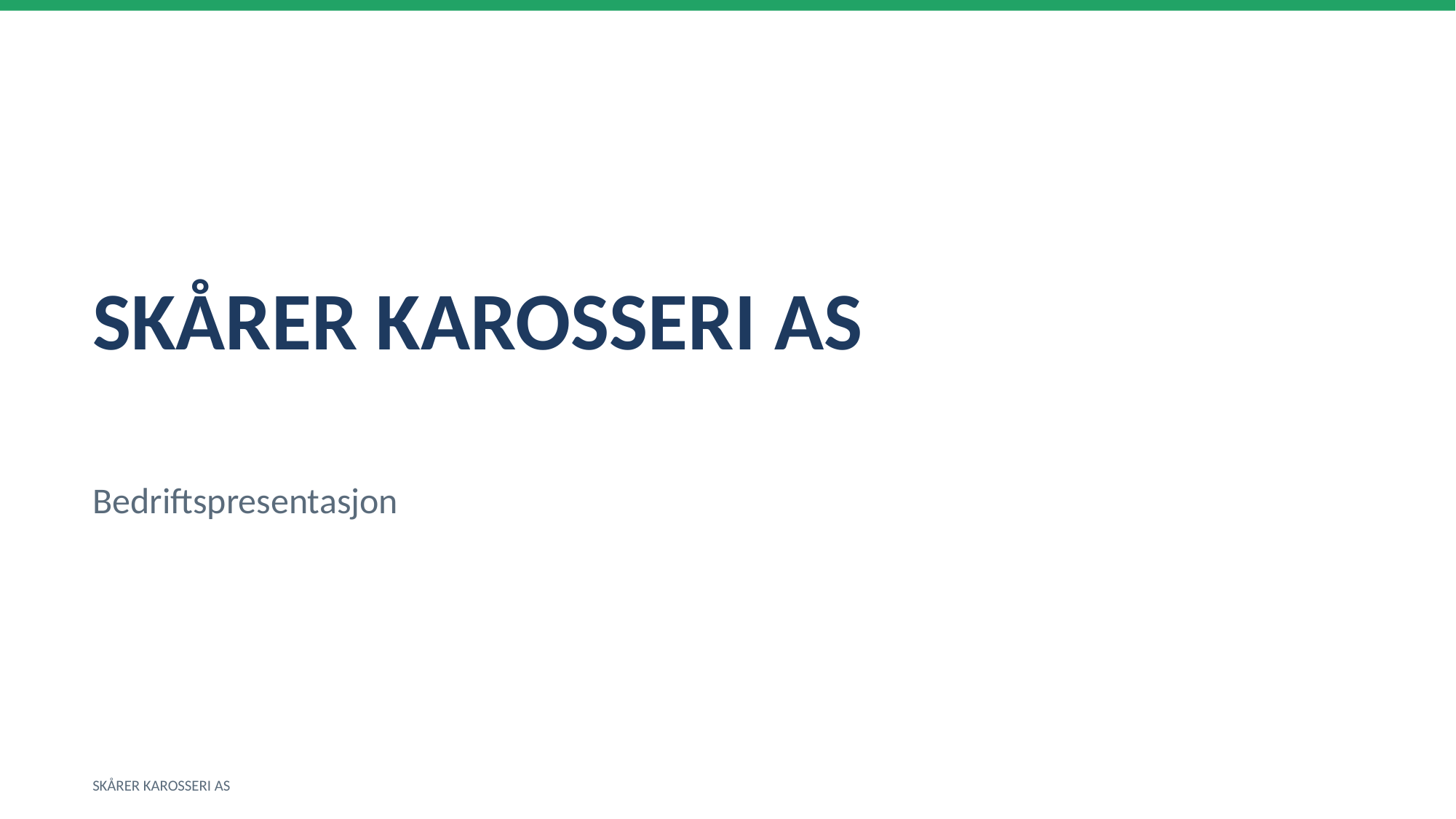

SKÅRER KAROSSERI AS
Bedriftspresentasjon
SKÅRER KAROSSERI AS